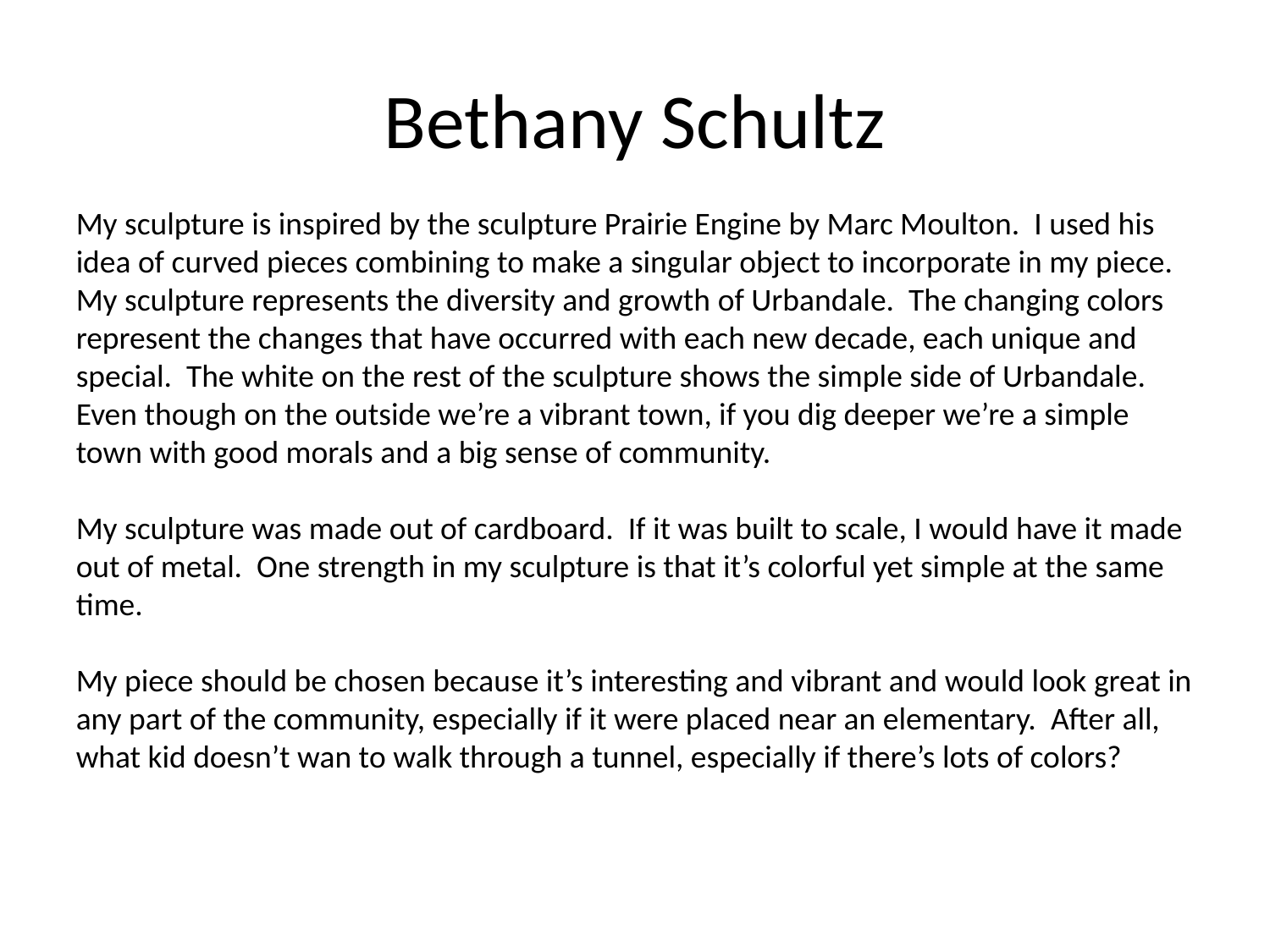

# Bethany Schultz
My sculpture is inspired by the sculpture Prairie Engine by Marc Moulton.  I used his idea of curved pieces combining to make a singular object to incorporate in my piece.  My sculpture represents the diversity and growth of Urbandale.  The changing colors represent the changes that have occurred with each new decade, each unique and special.  The white on the rest of the sculpture shows the simple side of Urbandale.  Even though on the outside we’re a vibrant town, if you dig deeper we’re a simple town with good morals and a big sense of community.

My sculpture was made out of cardboard.  If it was built to scale, I would have it made out of metal.  One strength in my sculpture is that it’s colorful yet simple at the same time.

My piece should be chosen because it’s interesting and vibrant and would look great in any part of the community, especially if it were placed near an elementary.  After all, what kid doesn’t wan to walk through a tunnel, especially if there’s lots of colors?